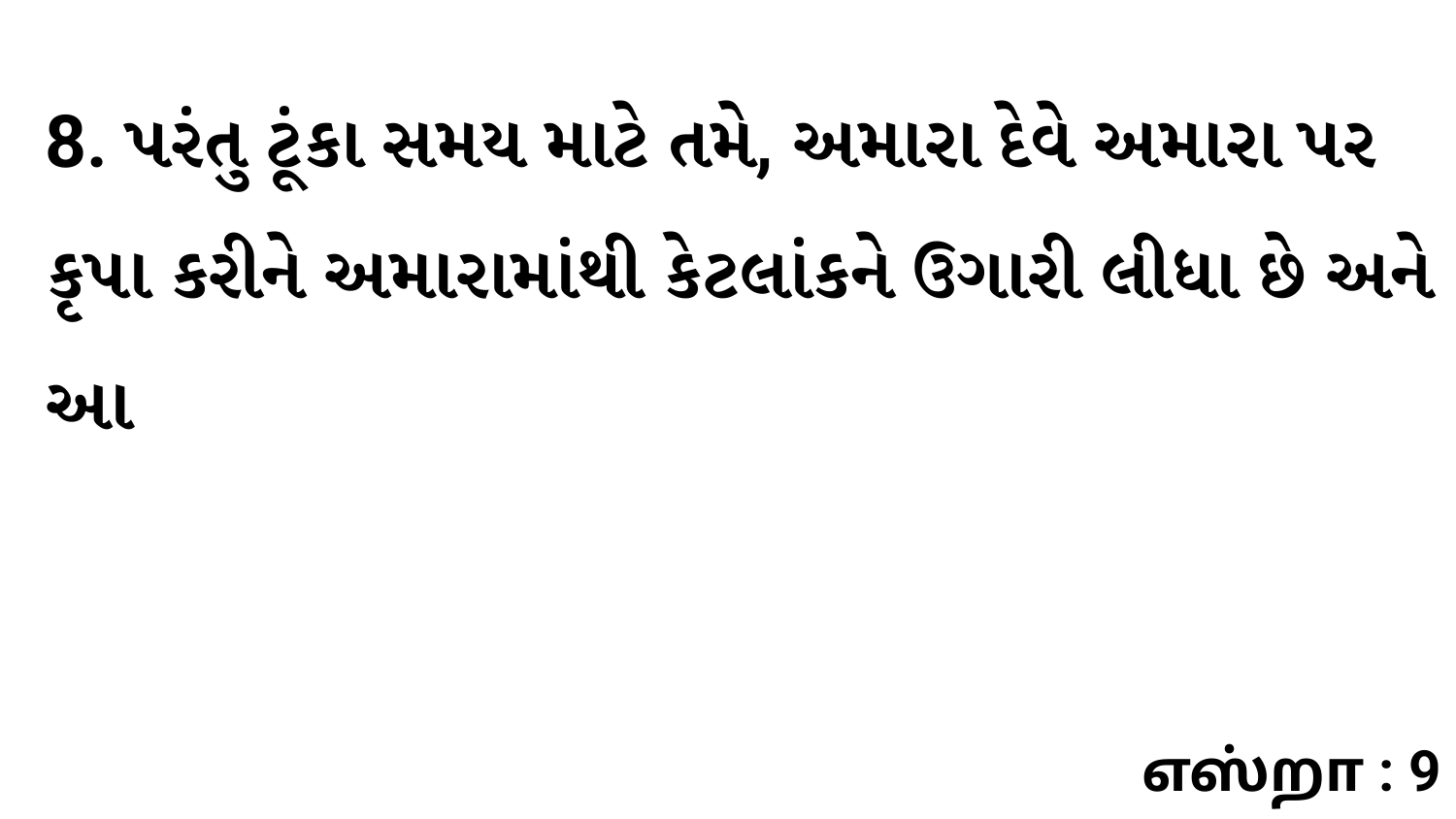

8. પરંતુ ટૂંકા સમય માટે તમે, અમારા દેવે અમારા પર કૃપા કરીને અમારામાંથી કેટલાંકને ઉગારી લીધા છે અને આ
எஸ்றா : 9